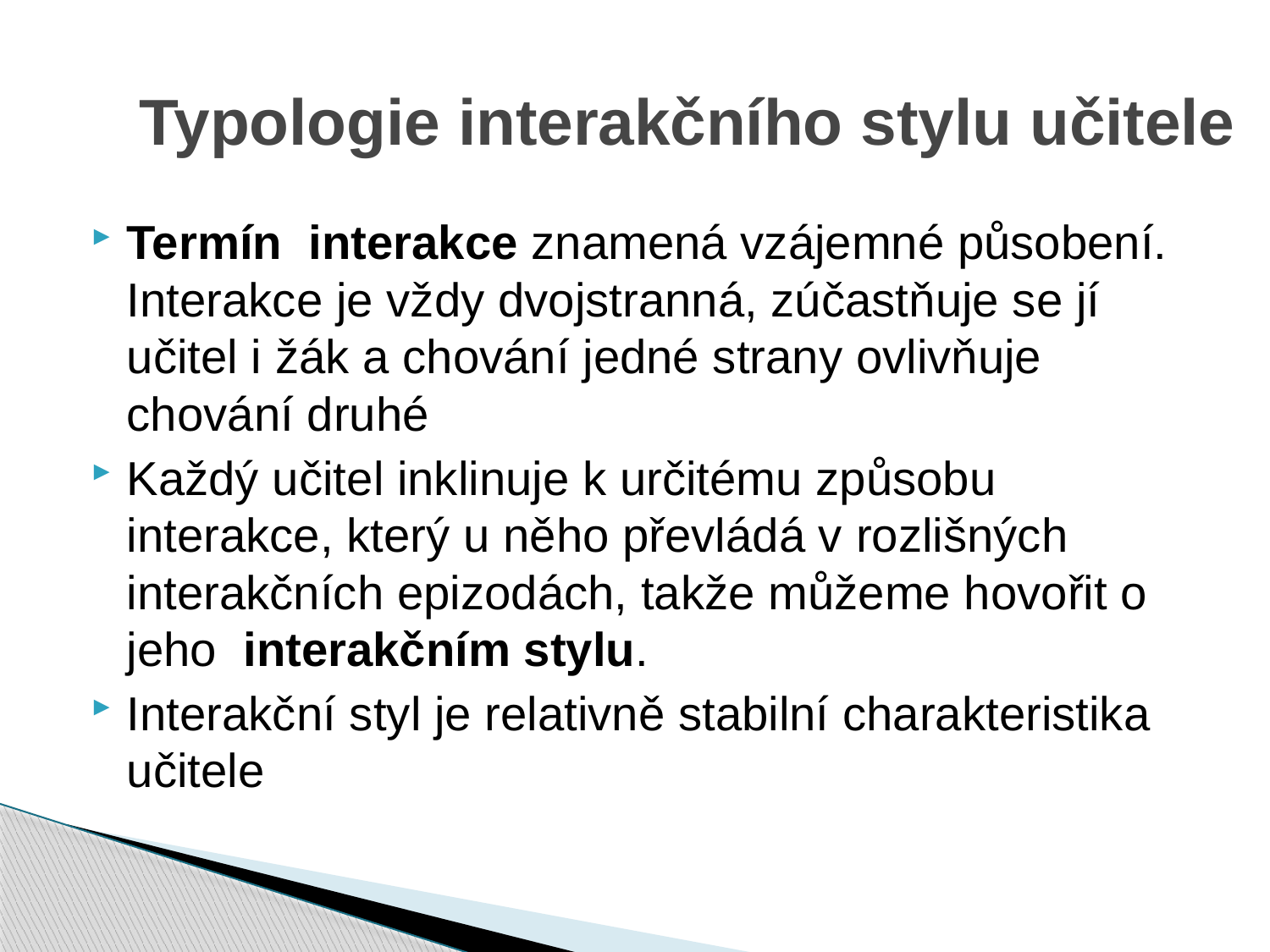

# Typologie interakčního stylu učitele
Termín  interakce znamená vzájemné působení. Interakce je vždy dvojstranná, zúčastňuje se jí učitel i žák a chování jedné strany ovlivňuje chování druhé
Každý učitel inklinuje k určitému způsobu interakce, který u něho převládá v rozlišných interakčních epizodách, takže můžeme hovořit o jeho  interakčním stylu.
Interakční styl je relativně stabilní charakteristika učitele